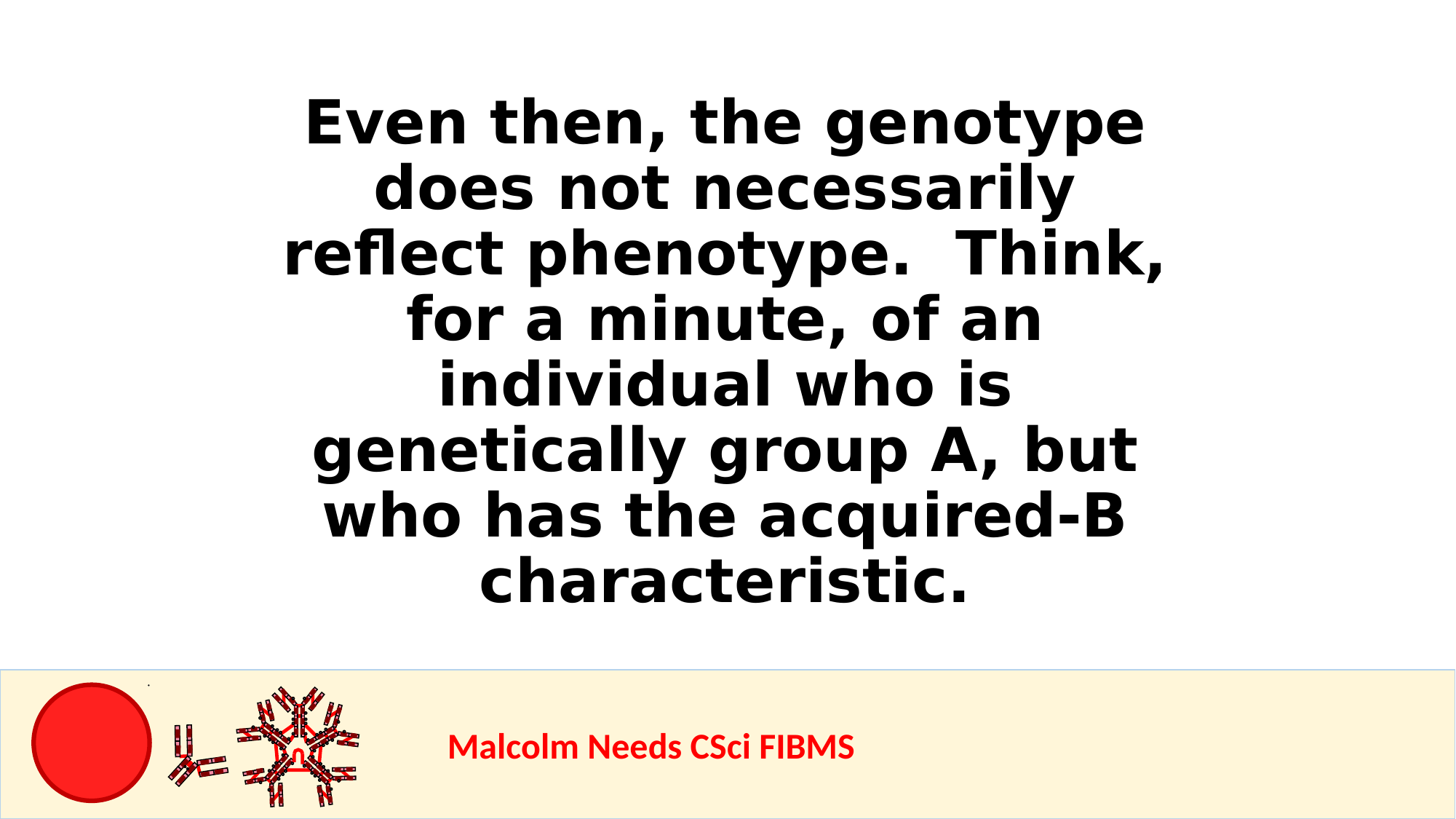

Even then, the genotype does not necessarily reflect phenotype.  Think, for a minute, of an individual who is genetically group A, but who has the acquired-B characteristic.
				Malcolm Needs CSci FIBMS